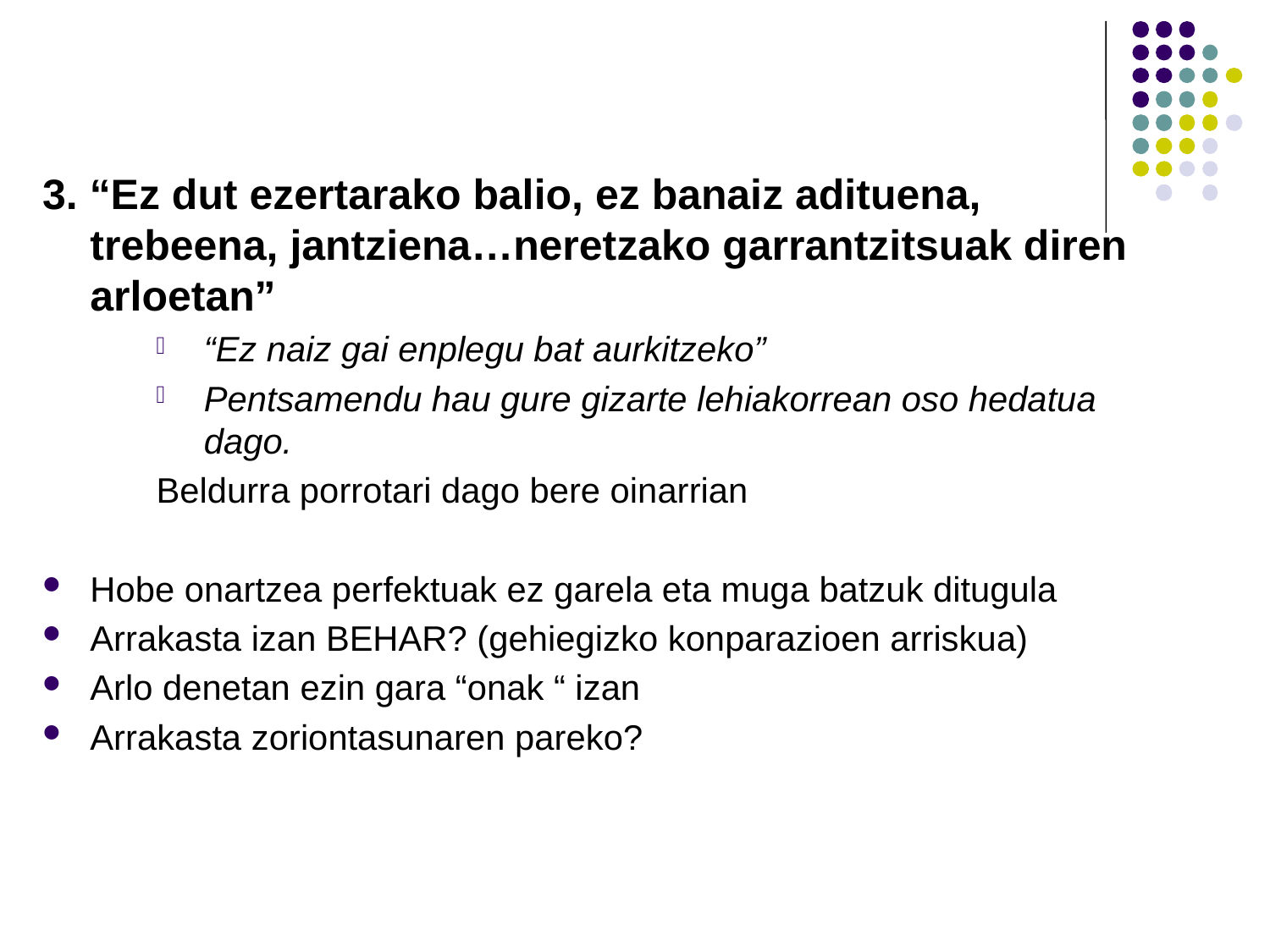

3. “Ez dut ezertarako balio, ez banaiz adituena, trebeena, jantziena…neretzako garrantzitsuak diren arloetan”
“Ez naiz gai enplegu bat aurkitzeko”
Pentsamendu hau gure gizarte lehiakorrean oso hedatua dago.
Beldurra porrotari dago bere oinarrian

Hobe onartzea perfektuak ez garela eta muga batzuk ditugula
Arrakasta izan BEHAR? (gehiegizko konparazioen arriskua)
Arlo denetan ezin gara “onak “ izan
Arrakasta zoriontasunaren pareko?